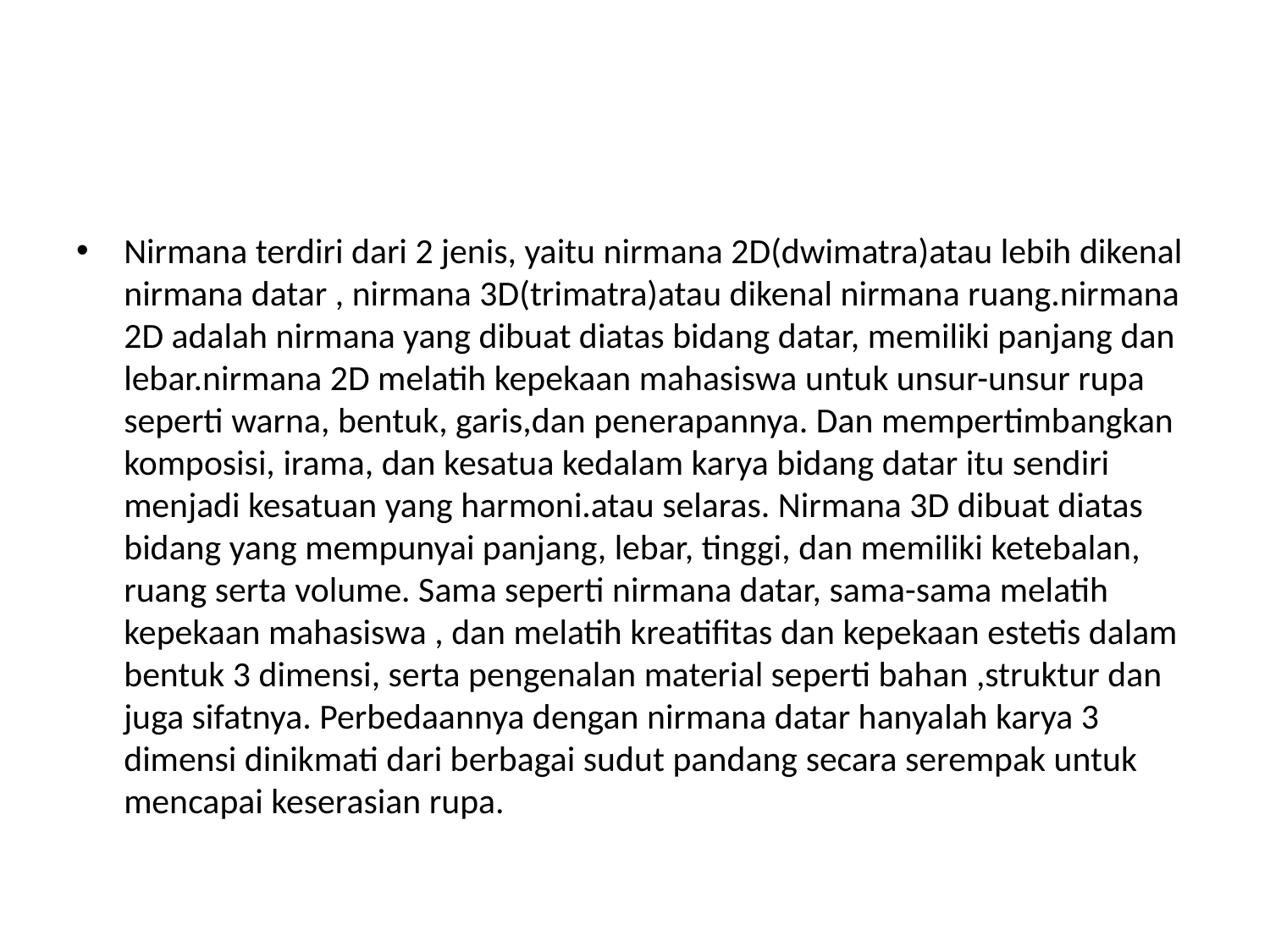

#
Nirmana terdiri dari 2 jenis, yaitu nirmana 2D(dwimatra)atau lebih dikenal nirmana datar , nirmana 3D(trimatra)atau dikenal nirmana ruang.nirmana 2D adalah nirmana yang dibuat diatas bidang datar, memiliki panjang dan lebar.nirmana 2D melatih kepekaan mahasiswa untuk unsur-unsur rupa seperti warna, bentuk, garis,dan penerapannya. Dan mempertimbangkan komposisi, irama, dan kesatua kedalam karya bidang datar itu sendiri menjadi kesatuan yang harmoni.atau selaras. Nirmana 3D dibuat diatas bidang yang mempunyai panjang, lebar, tinggi, dan memiliki ketebalan, ruang serta volume. Sama seperti nirmana datar, sama-sama melatih kepekaan mahasiswa , dan melatih kreatifitas dan kepekaan estetis dalam bentuk 3 dimensi, serta pengenalan material seperti bahan ,struktur dan juga sifatnya. Perbedaannya dengan nirmana datar hanyalah karya 3 dimensi dinikmati dari berbagai sudut pandang secara serempak untuk mencapai keserasian rupa.